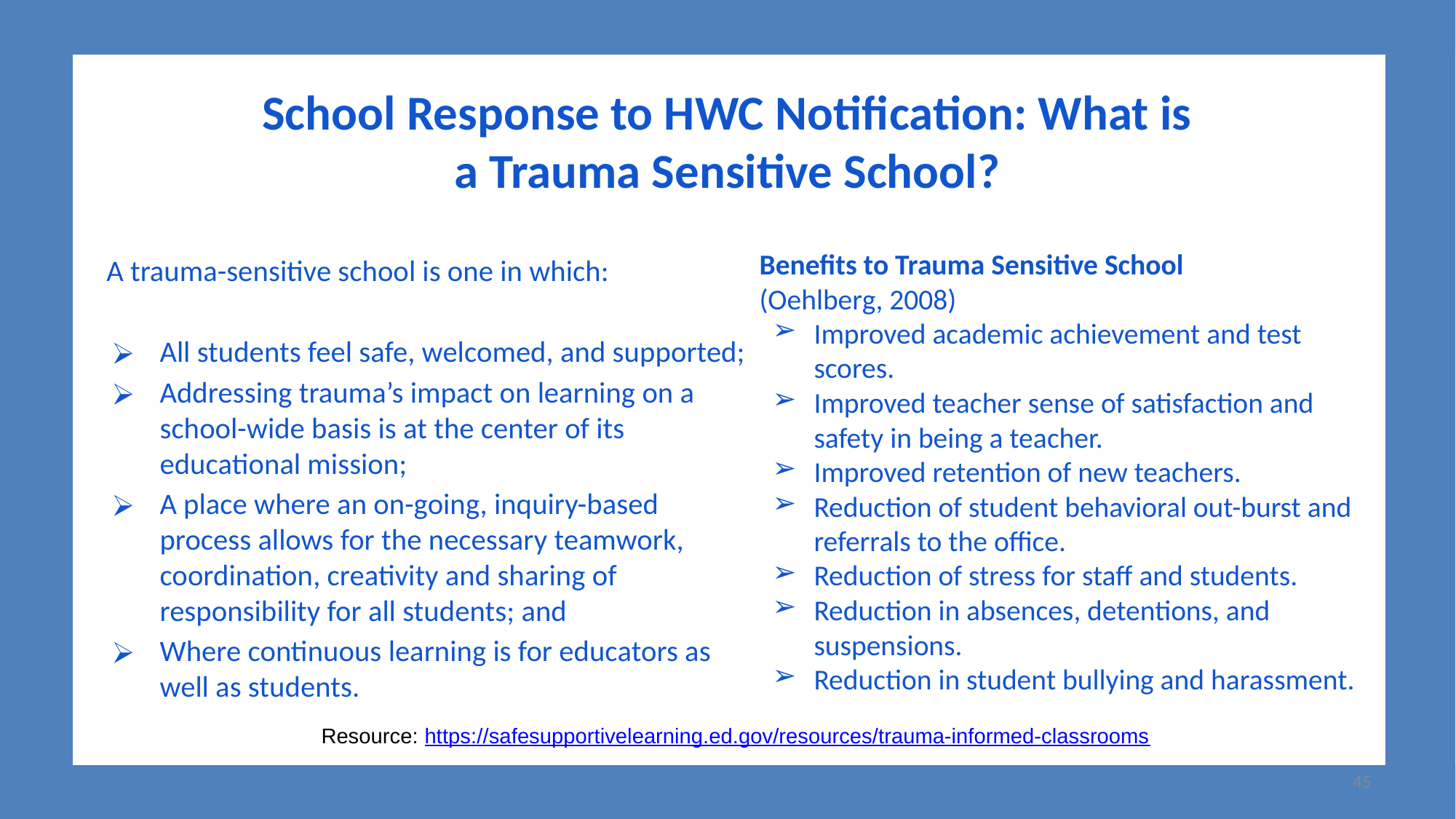

# School Response to HWC Notification: What is a Trauma Sensitive School?
Benefits to Trauma Sensitive School
(Oehlberg, 2008)
Improved academic achievement and test scores.
Improved teacher sense of satisfaction and safety in being a teacher.
Improved retention of new teachers.
Reduction of student behavioral out-burst and referrals to the office.
Reduction of stress for staff and students.
Reduction in absences, detentions, and suspensions.
Reduction in student bullying and harassment.
A trauma-sensitive school is one in which:

All students feel safe, welcomed, and supported;
Addressing trauma’s impact on learning on a school-wide basis is at the center of its educational mission;
A place where an on-going, inquiry-based process allows for the necessary teamwork, coordination, creativity and sharing of responsibility for all students; and
Where continuous learning is for educators as well as students.
Resource: https://safesupportivelearning.ed.gov/resources/trauma-informed-classrooms
45